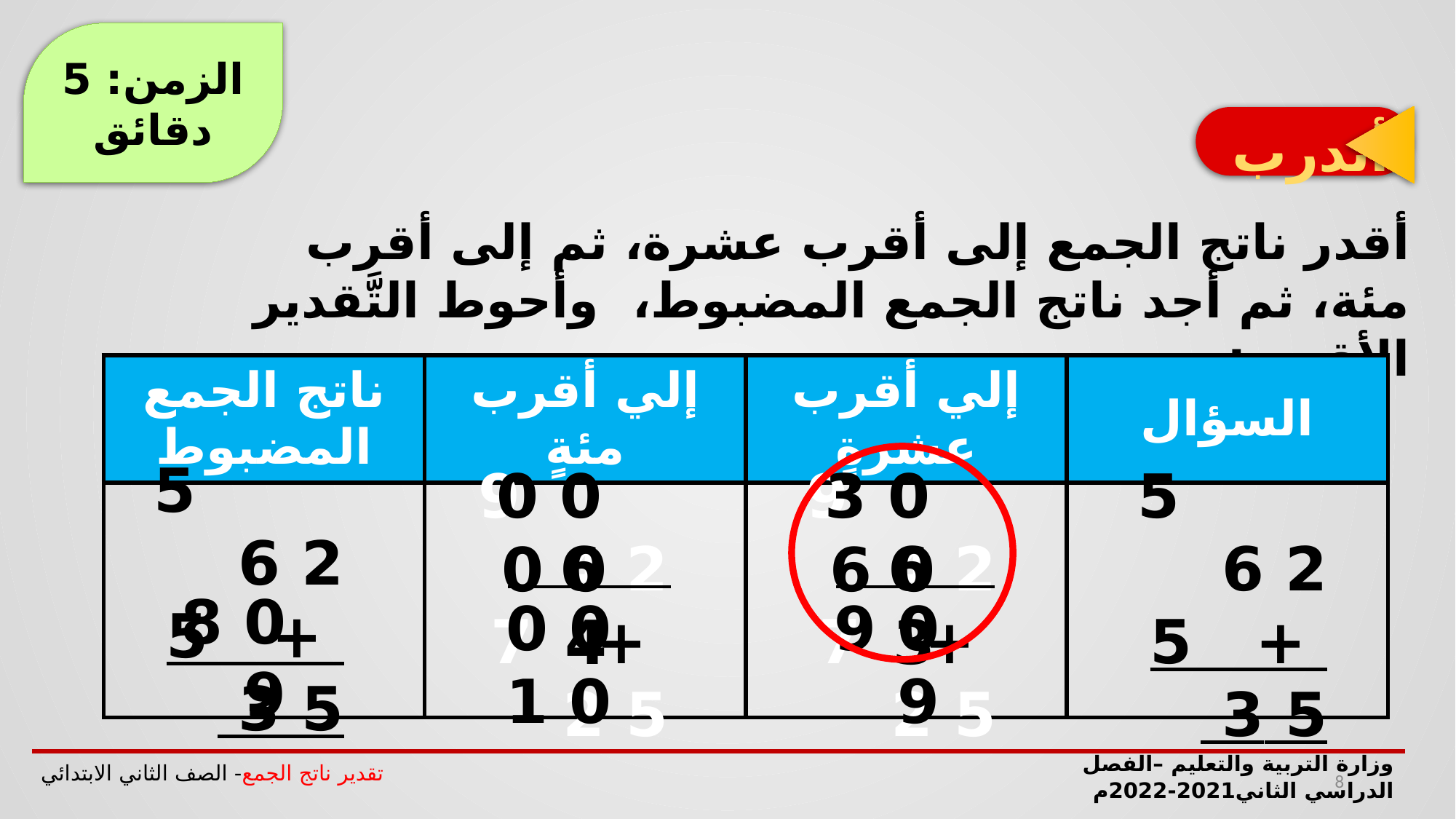

الزمن: 5 دقائق

أتدرب

أقدر ناتج الجمع إلى أقرب عشرة، ثم إلى أقرب مئة، ثم أجد ناتج الجمع المضبوط،  وأحوط التَّقدير الأقرب:
| ناتج الجمع المضبوط | إلي أقرب مئةٍ | إلي أقرب عشرةٍ | السؤال |
| --- | --- | --- | --- |
|  |  |  |  |
       5 2 6
 +   5 5 3

0 0 6
       9 2 4
 +   7 5 2
0 3 6
       9 2 4
 +   7 5 2
       5 2 6
 +   5 5 3
0 0 4
0 6 3
0 8 9
0 0 0 1
0 9 9